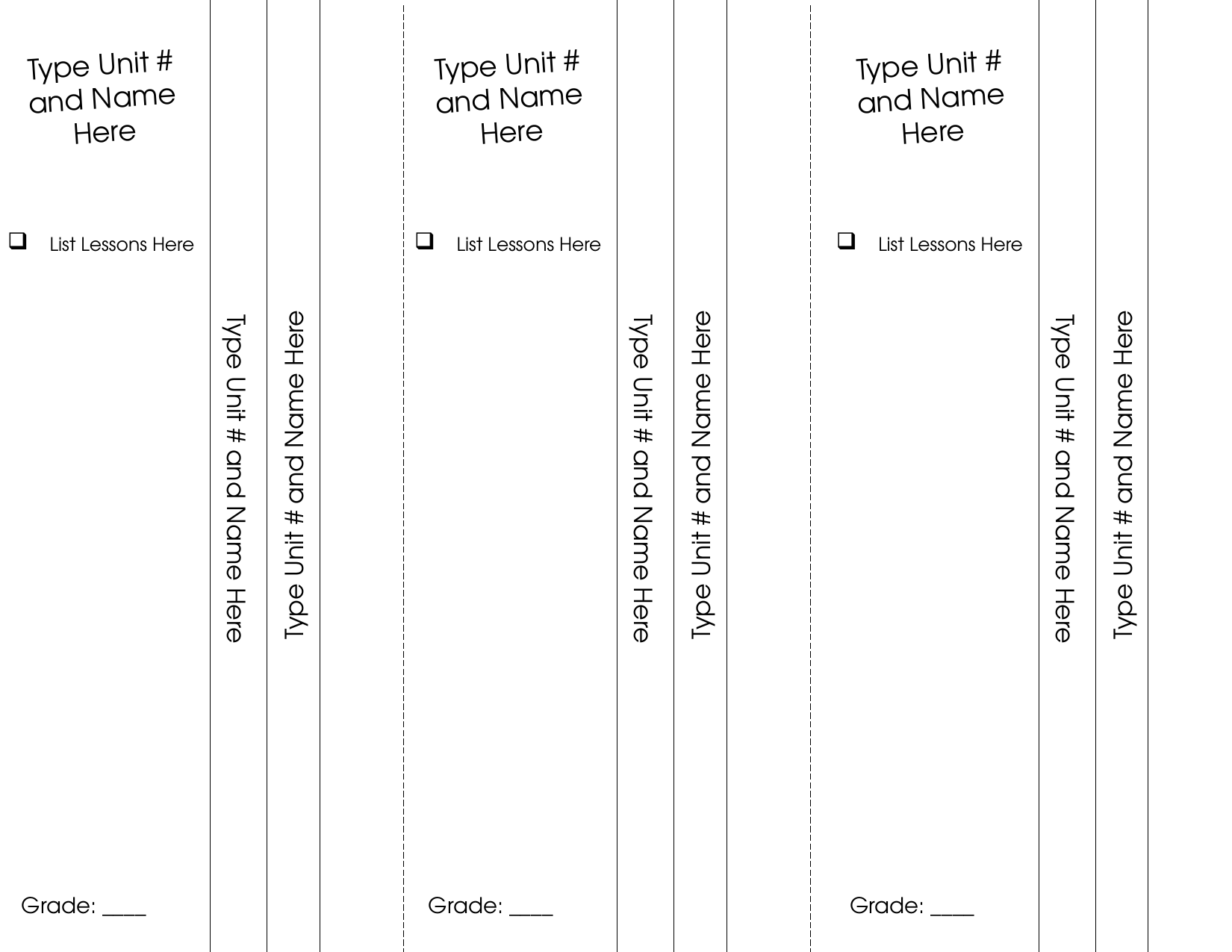

Type Unit # and Name Here
Type Unit # and Name Here
Type Unit # and Name Here
List Lessons Here

Grade: ____
 Type Unit # and Name Here
Type Unit # and Name Here
Type Unit # and Name Here
List Lessons Here

Grade: ____
 Type Unit # and Name Here
Type Unit # and Name Here
Type Unit # and Name Here
List Lessons Here
Grade: ____